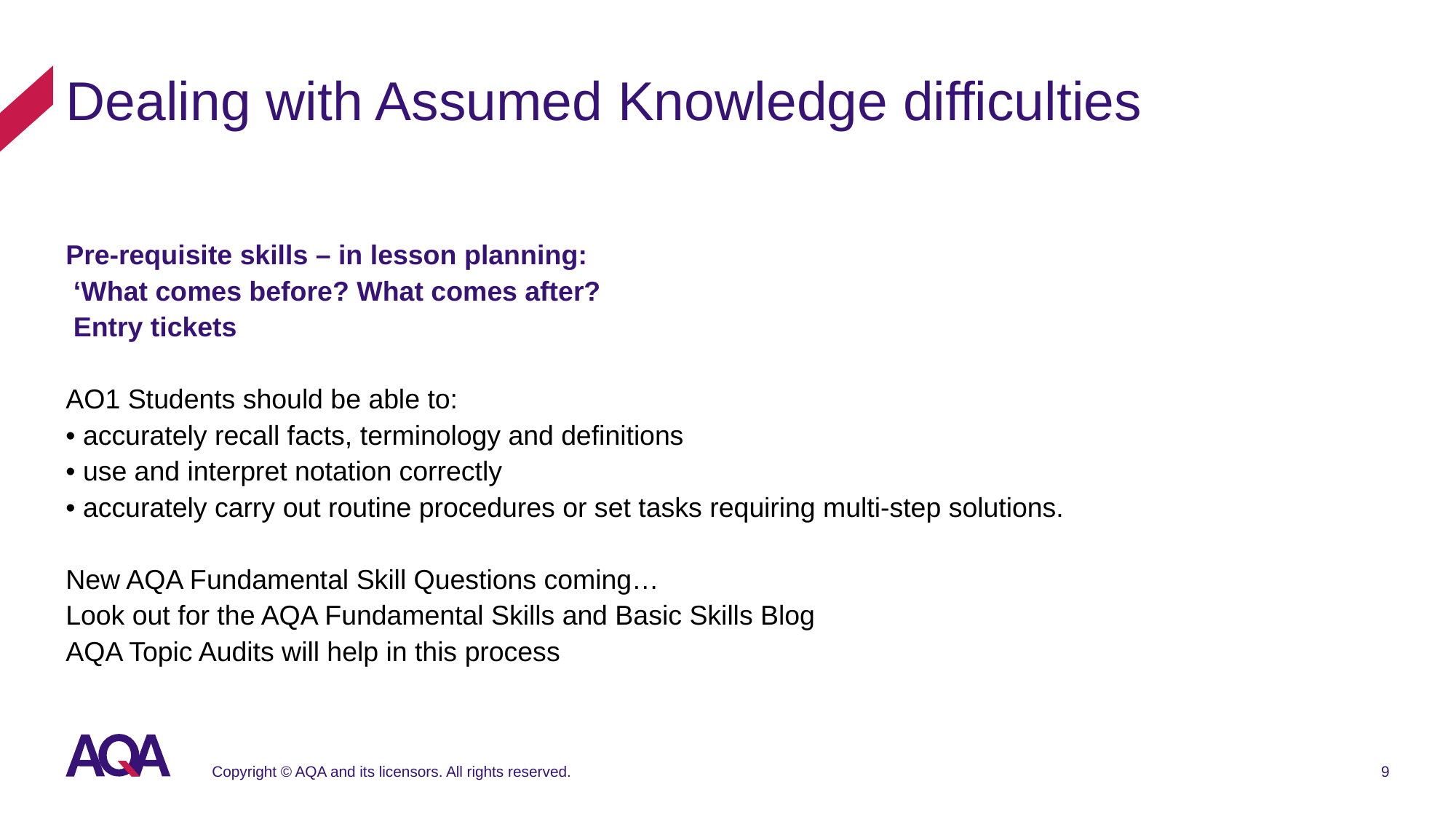

# Dealing with Assumed Knowledge difficulties
Pre-requisite skills – in lesson planning:
 ‘What comes before? What comes after?
 Entry tickets

AO1 Students should be able to:
• accurately recall facts, terminology and definitions
• use and interpret notation correctly
• accurately carry out routine procedures or set tasks requiring multi-step solutions.

New AQA Fundamental Skill Questions coming…
Look out for the AQA Fundamental Skills and Basic Skills Blog
AQA Topic Audits will help in this process
Copyright © AQA and its licensors. All rights reserved.
9